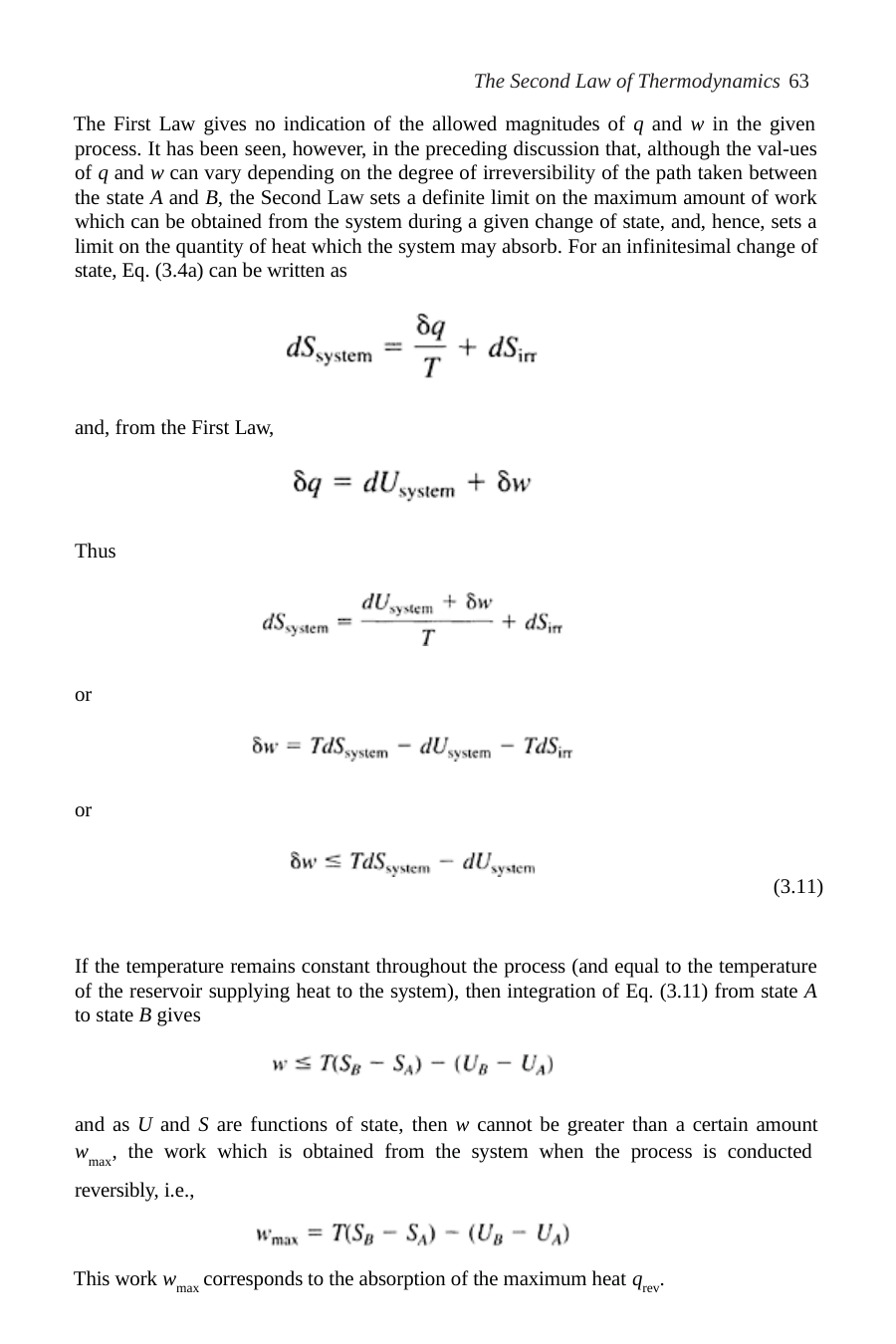

The Second Law of Thermodynamics 63
The First Law gives no indication of the allowed magnitudes of q and w in the given  process. It has been seen, however, in the preceding discussion that, although the val-ues  of q and w can vary depending on the degree of irreversibility of the path taken between  the state A and B, the Second Law sets a definite limit on the maximum amount of work  which can be obtained from the system during a given change of state, and, hence, sets a  limit on the quantity of heat which the system may absorb. For an infinitesimal change of  state, Eq. (3.4a) can be written as

and, from the First Law,

Thus

or

or

(3.11)

If the temperature remains constant throughout the process (and equal to the temperature  of the reservoir supplying heat to the system), then integration of Eq. (3.11) from state A  to state B gives

and as U and S are functions of state, then w cannot be greater than a certain amount
wmax,  the  work  which  is  obtained  from  the  system  when  the  process  is  conducted
reversibly, i.e.,

This work wmax corresponds to the absorption of the maximum heat qrev.